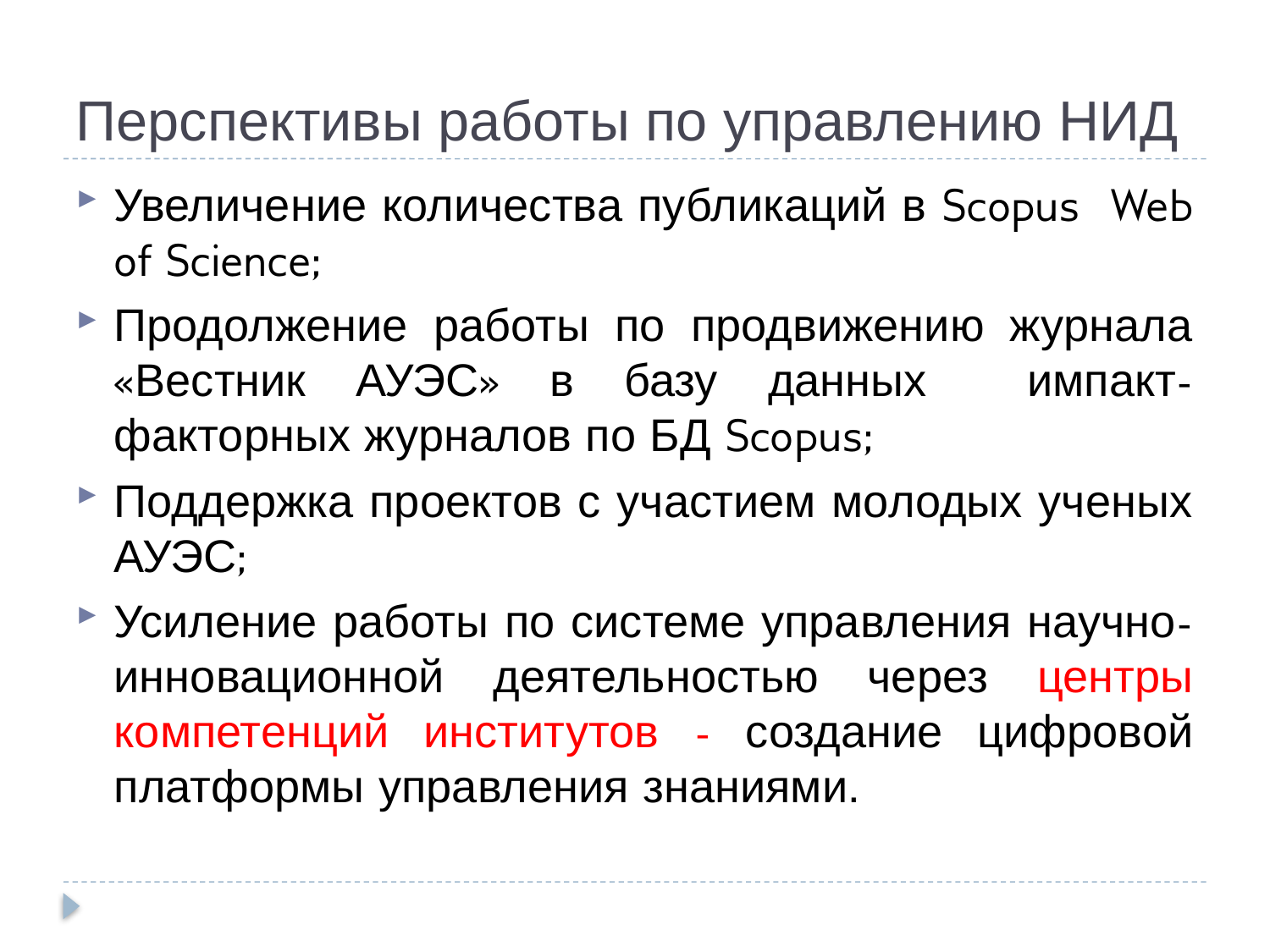

# Перспективы работы по управлению НИД
Увеличение количества публикаций в Scopus  Web of Science;
Продолжение работы по продвижению журнала «Вестник АУЭС» в базу данных  импакт-факторных журналов по БД Scopus;
Поддержка проектов с участием молодых ученых АУЭС;
Усиление работы по системе управления научно-инновационной деятельностью через центры компетенций институтов - создание цифровой платформы управления знаниями.